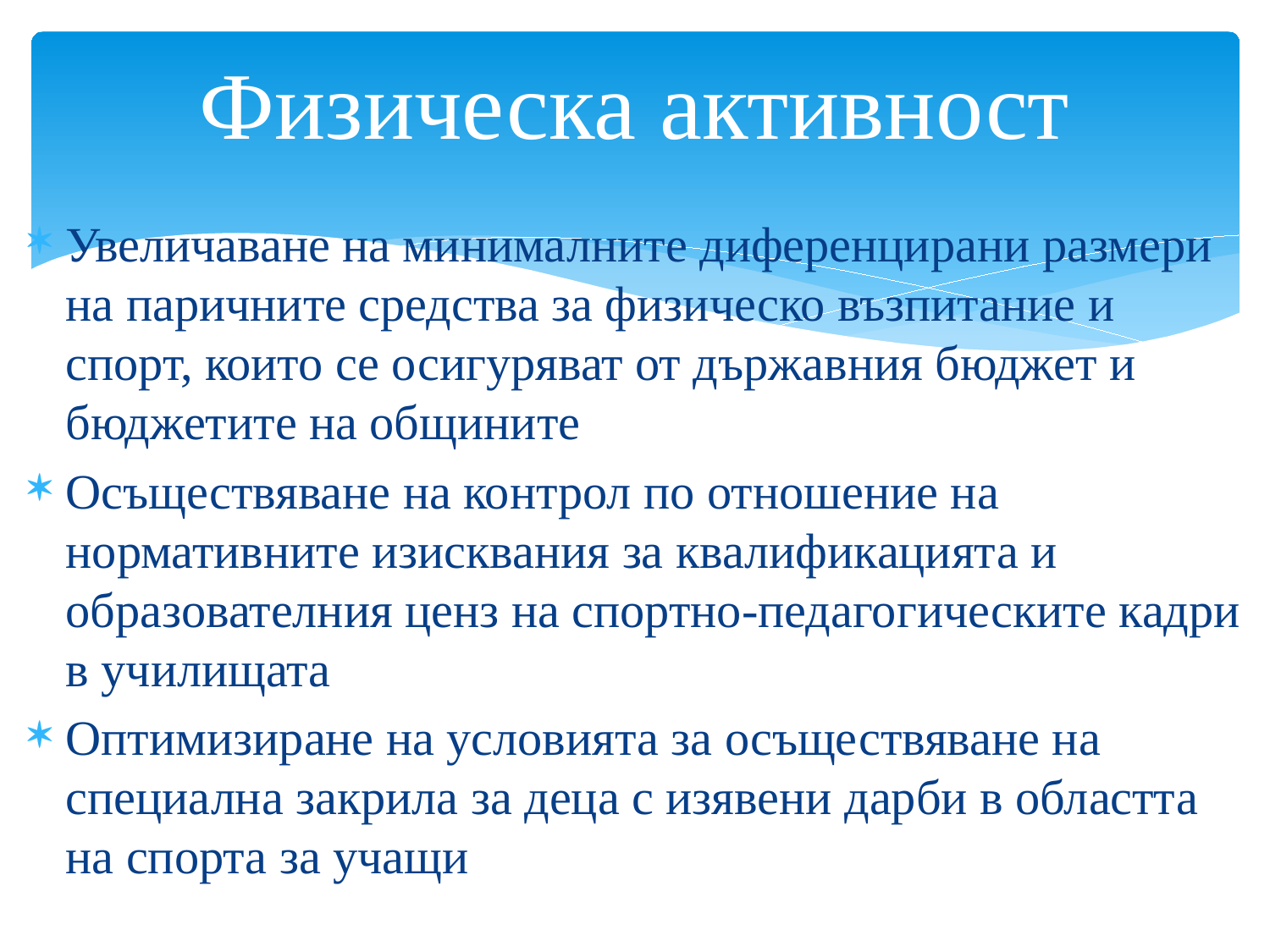

# Физическа активност
Увеличаване на минималните диференцирани размери на паричните средства за физическо възпитание и спорт, които се осигуряват от държавния бюджет и бюджетите на общините
Осъществяване на контрол по отношение на нормативните изисквания за квалификацията и образователния ценз на спортно-педагогическите кадри в училищата
Оптимизиране на условията за осъществяване на специална закрила за деца с изявени дарби в областта на спорта за учащи